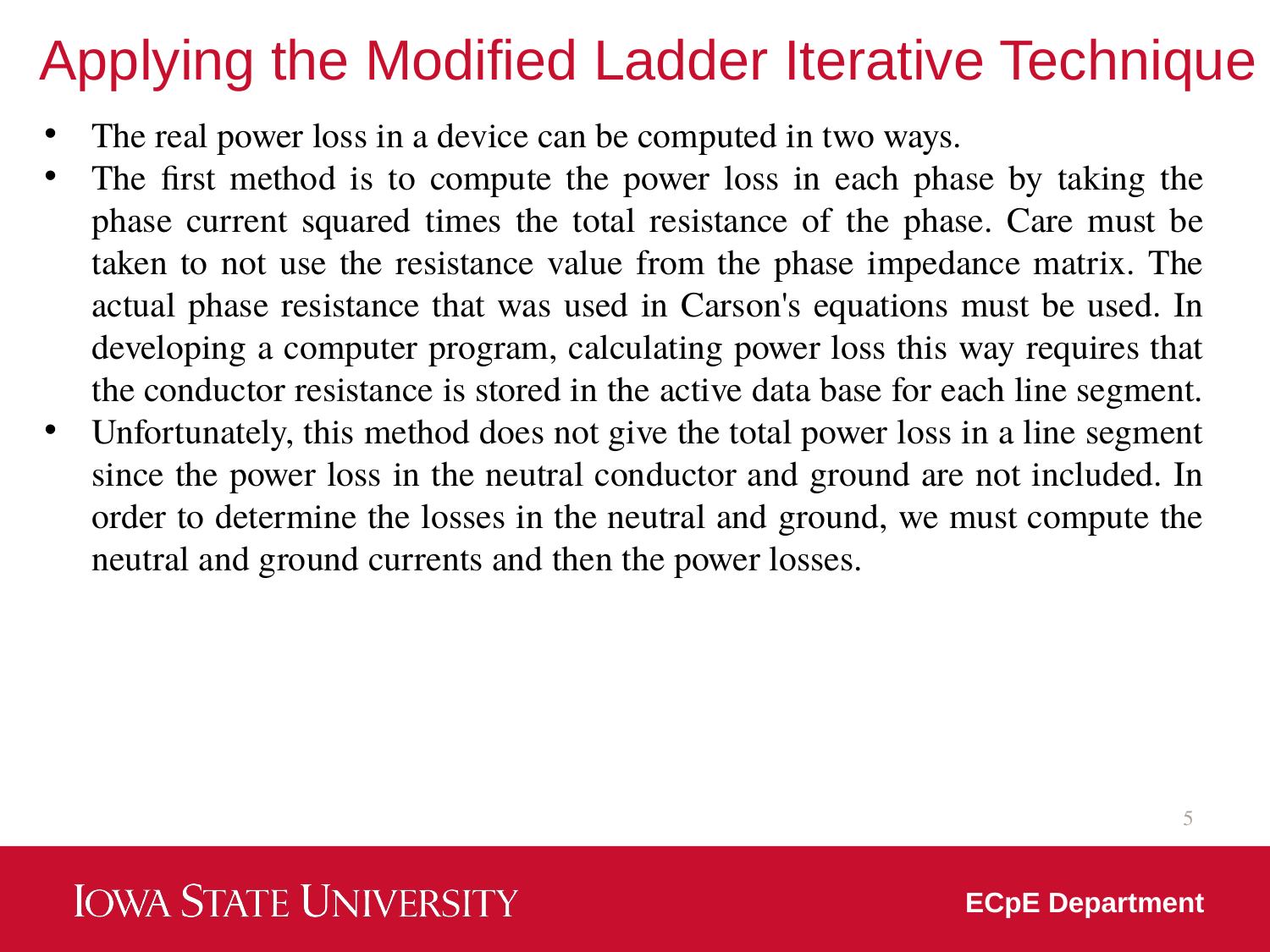

Applying the Modified Ladder Iterative Technique
The real power loss in a device can be computed in two ways.
The first method is to compute the power loss in each phase by taking the phase current squared times the total resistance of the phase. Care must be taken to not use the resistance value from the phase impedance matrix. The actual phase resistance that was used in Carson's equations must be used. In developing a computer program, calculating power loss this way requires that the conductor resistance is stored in the active data base for each line segment.
Unfortunately, this method does not give the total power loss in a line segment since the power loss in the neutral conductor and ground are not included. In order to determine the losses in the neutral and ground, we must compute the neutral and ground currents and then the power losses.
5
ECpE Department